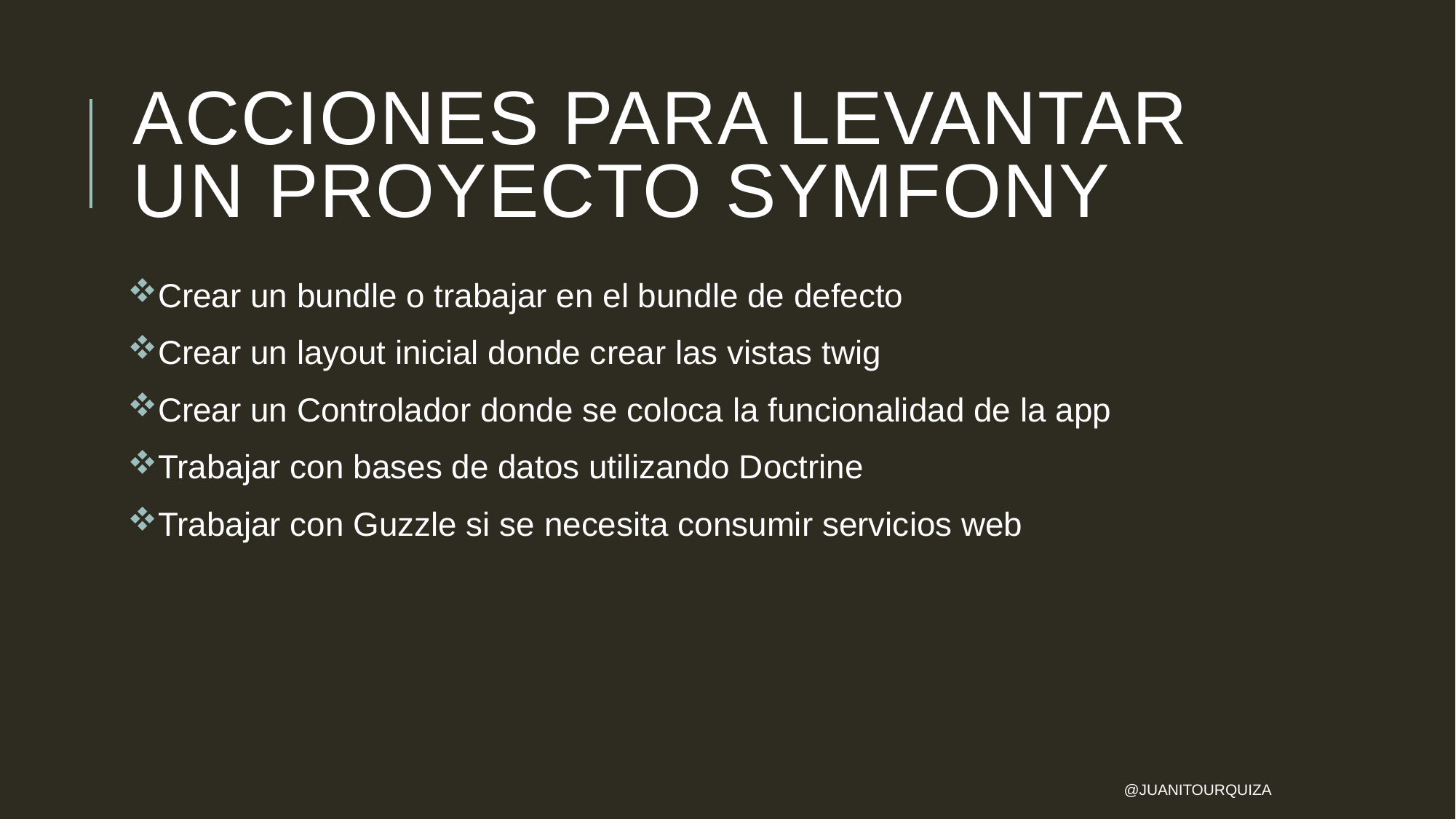

# Acciones para levantar un proyecto symfony
Crear un bundle o trabajar en el bundle de defecto
Crear un layout inicial donde crear las vistas twig
Crear un Controlador donde se coloca la funcionalidad de la app
Trabajar con bases de datos utilizando Doctrine
Trabajar con Guzzle si se necesita consumir servicios web
@juanitourquiza